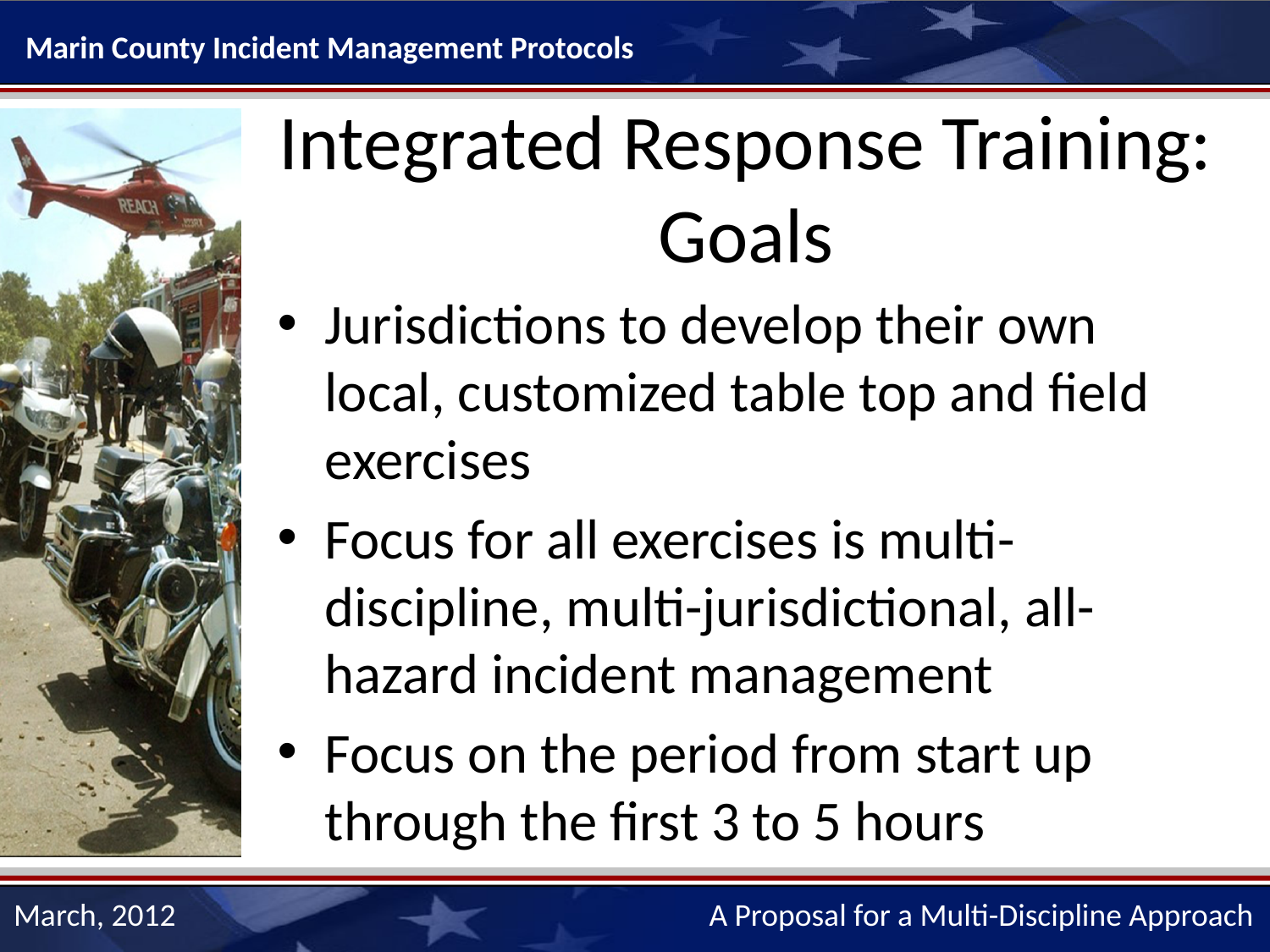

# Integrated Response Training: Goals
Jurisdictions to develop their own local, customized table top and field exercises
Focus for all exercises is multi-discipline, multi-jurisdictional, all-hazard incident management
Focus on the period from start up through the first 3 to 5 hours